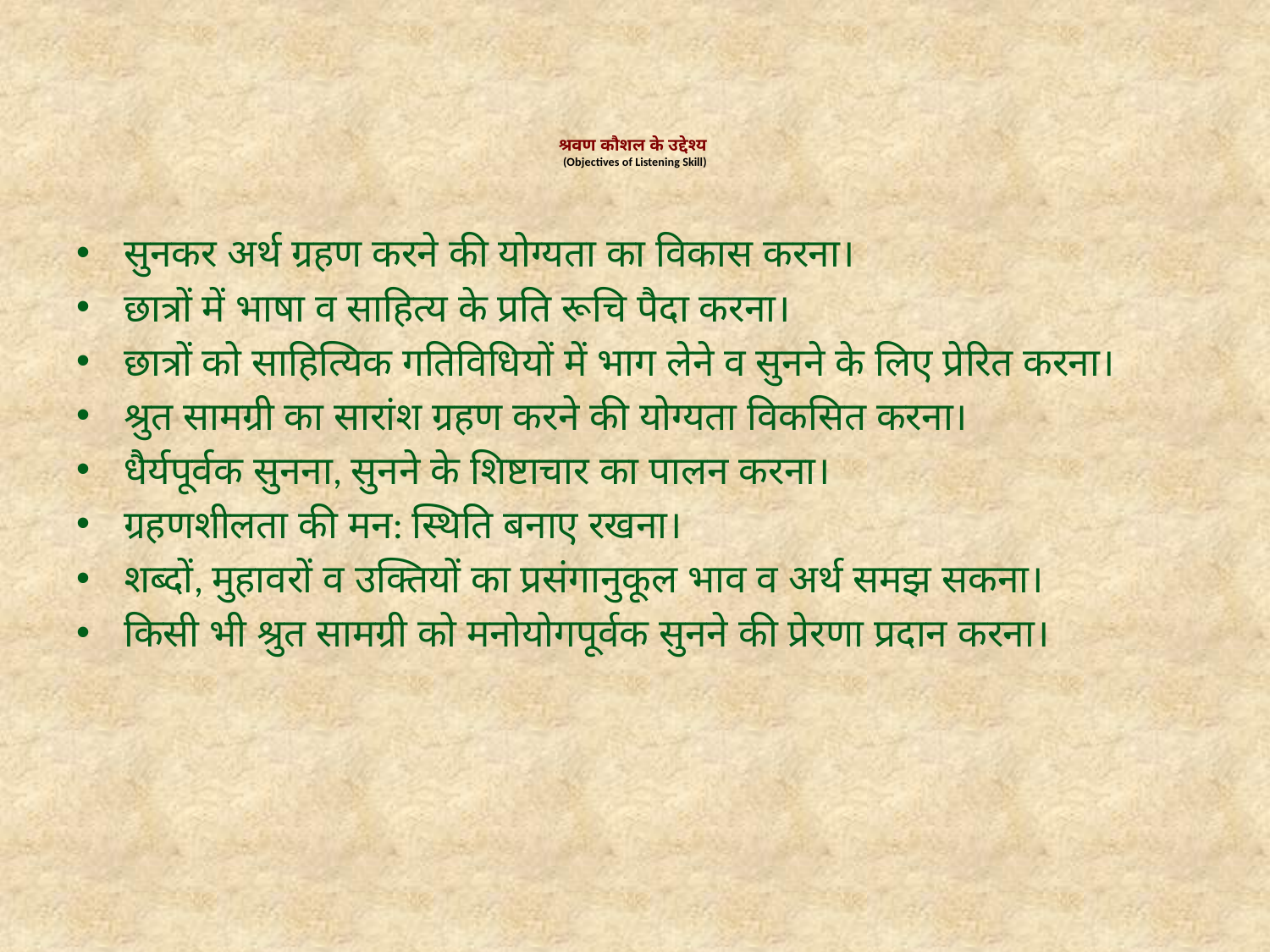

# श्रवण कौशल के उद्देश्य (Objectives of Listening Skill)
सुनकर अर्थ ग्रहण करने की योग्यता का विकास करना।
छात्रों में भाषा व साहित्य के प्रति रूचि पैदा करना।
छात्रों को साहित्यिक गतिविधियों में भाग लेने व सुनने के लिए प्रेरित करना।
श्रुत सामग्री का सारांश ग्रहण करने की योग्यता विकसित करना।
धैर्यपूर्वक सुनना, सुनने के शिष्टाचार का पालन करना।
ग्रहणशीलता की मन: स्थिति बनाए रखना।
शब्दों, मुहावरों व उक्तियों का प्रसंगानुकूल भाव व अर्थ समझ सकना।
किसी भी श्रुत सामग्री को मनोयोगपूर्वक सुनने की प्रेरणा प्रदान करना।